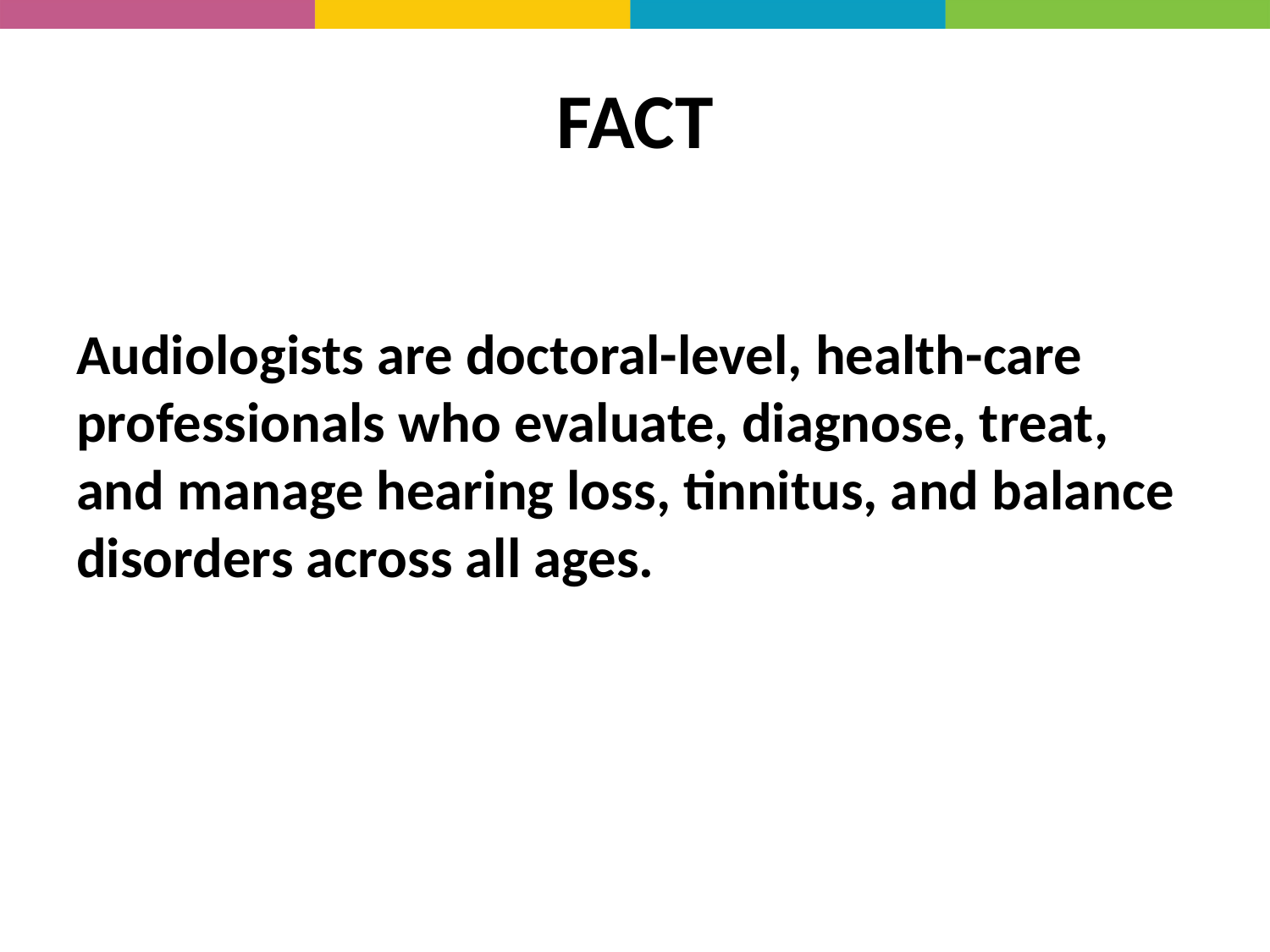

# FACT

Audiologists are doctoral-level, health-care professionals who evaluate, diagnose, treat, and manage hearing loss, tinnitus, and balance disorders across all ages.